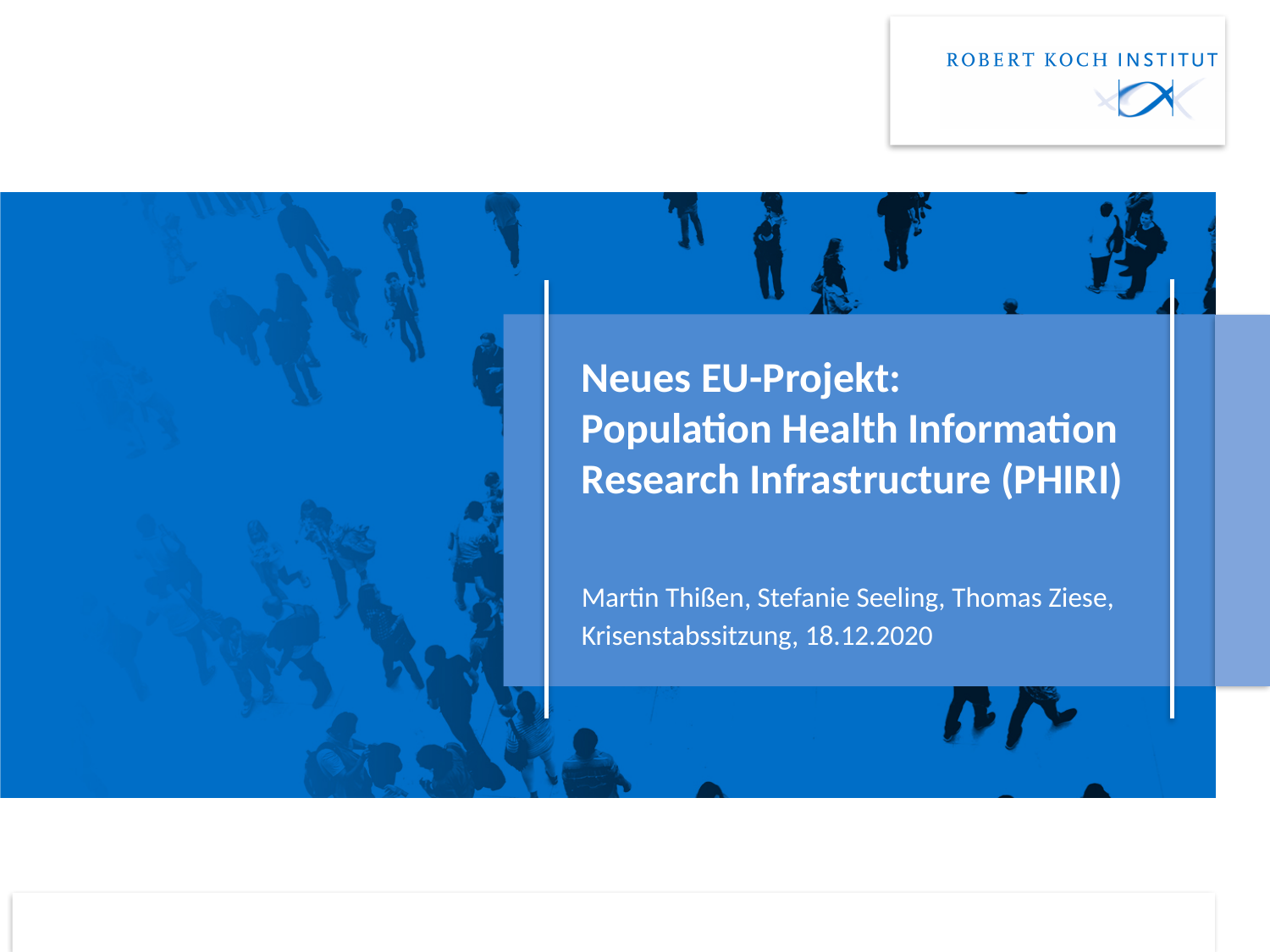

# Neues EU-Projekt: Population Health Information Research Infrastructure (PHIRI)
Martin Thißen, Stefanie Seeling, Thomas Ziese, Krisenstabssitzung, 18.12.2020